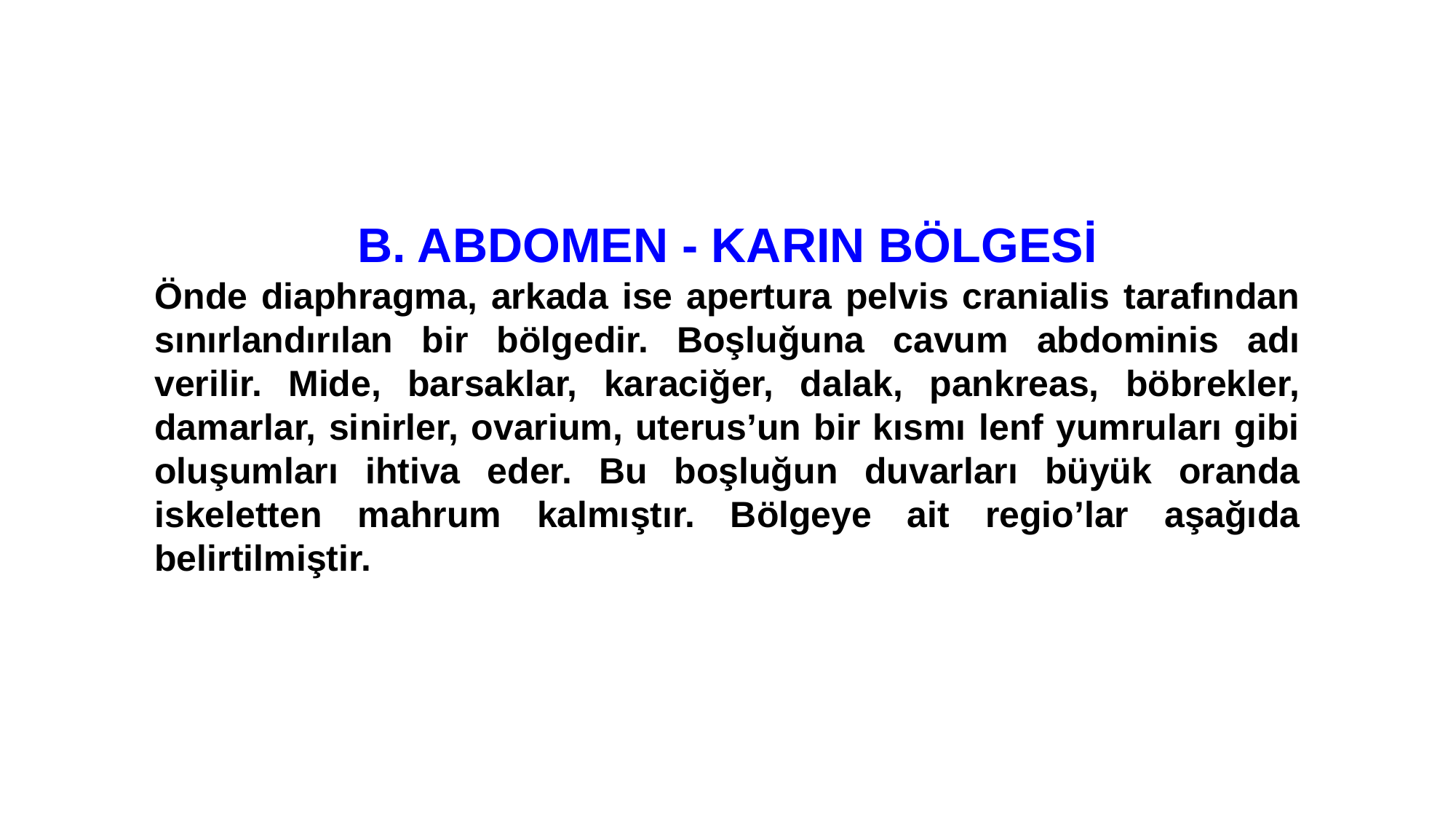

B. ABDOMEN - KARIN BÖLGESİ
Önde diaphragma, arkada ise apertura pelvis cranialis tarafından sınırlandırılan bir bölgedir. Boşluğuna cavum abdominis adı verilir. Mide, barsaklar, karaciğer, dalak, pankreas, böbrekler, damarlar, sinirler, ovarium, uterus’un bir kısmı lenf yumruları gibi oluşumları ihtiva eder. Bu boşluğun duvarları büyük oranda iskeletten mahrum kalmıştır. Bölgeye ait regio’lar aşağıda belirtilmiştir.